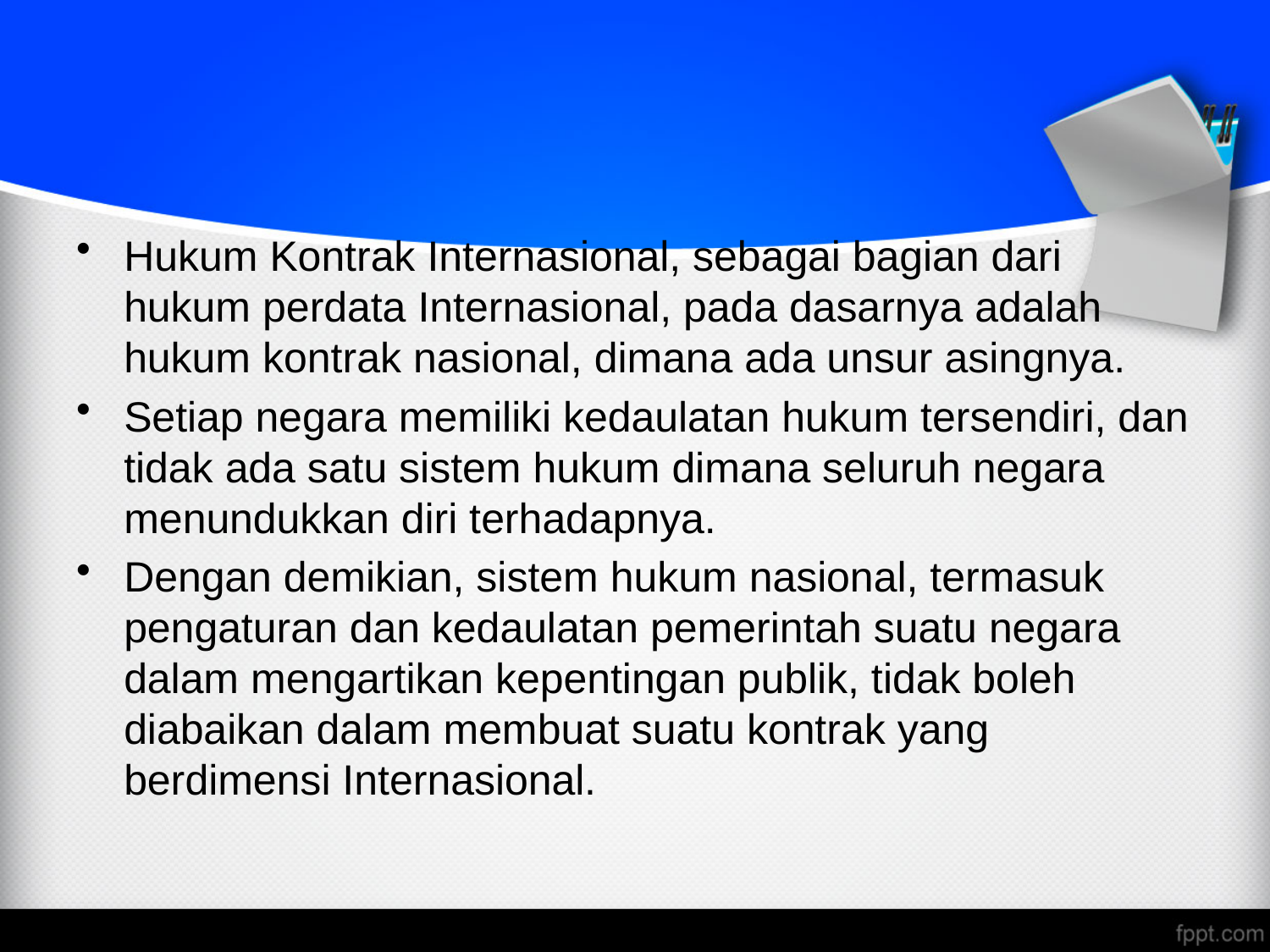

#
Hukum Kontrak Internasional, sebagai bagian dari hukum perdata Internasional, pada dasarnya adalah hukum kontrak nasional, dimana ada unsur asingnya.
Setiap negara memiliki kedaulatan hukum tersendiri, dan tidak ada satu sistem hukum dimana seluruh negara menundukkan diri terhadapnya.
Dengan demikian, sistem hukum nasional, termasuk pengaturan dan kedaulatan pemerintah suatu negara dalam mengartikan kepentingan publik, tidak boleh diabaikan dalam membuat suatu kontrak yang berdimensi Internasional.